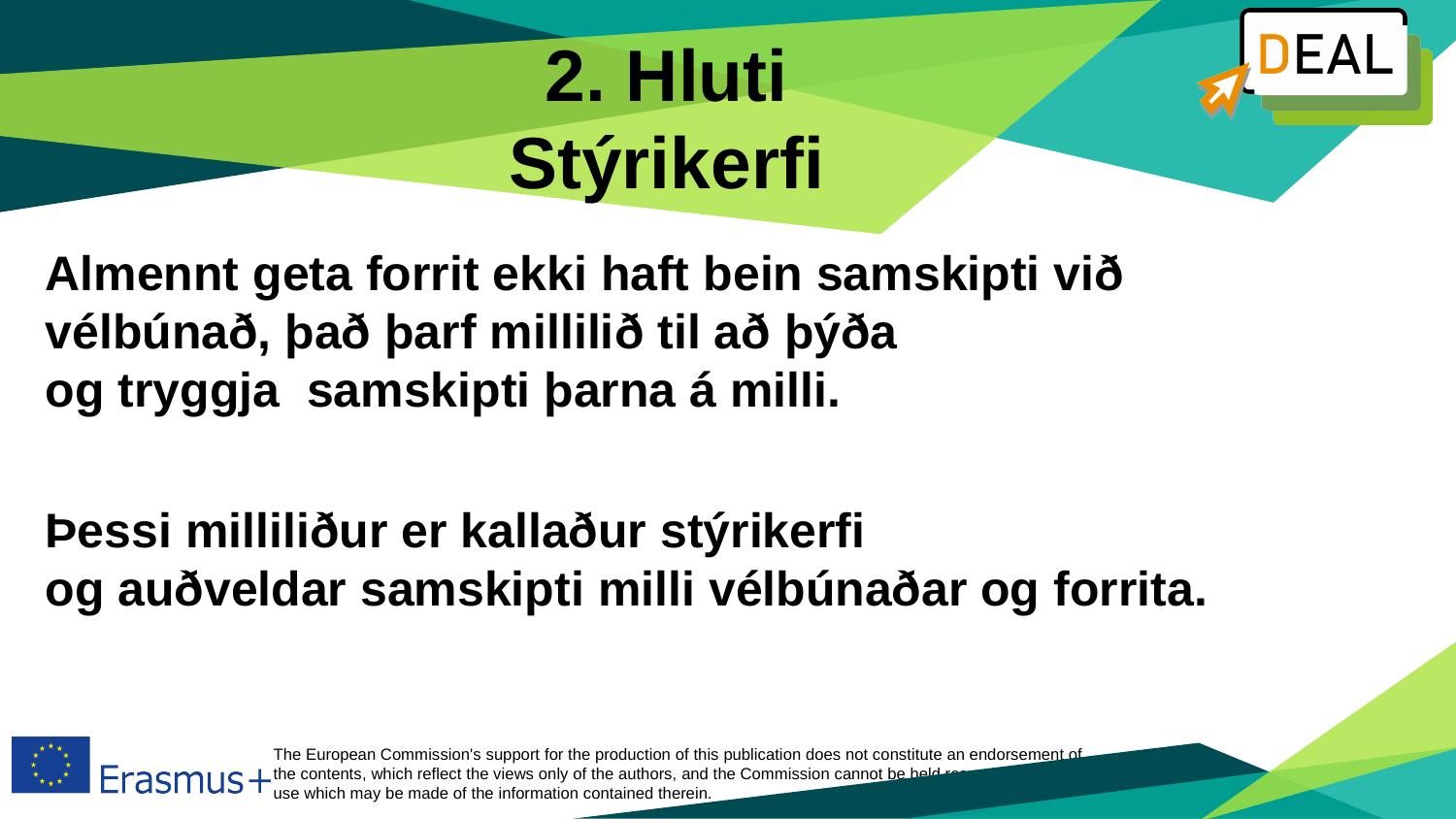

# 2. Hluti Stýrikerfi

Almennt geta forrit ekki haft bein samskipti við vélbúnað, það þarf millilið til að þýða og tryggja  samskipti þarna á milli.

Þessi milliliður er kallaður stýrikerfi og auðveldar samskipti milli vélbúnaðar og forrita.